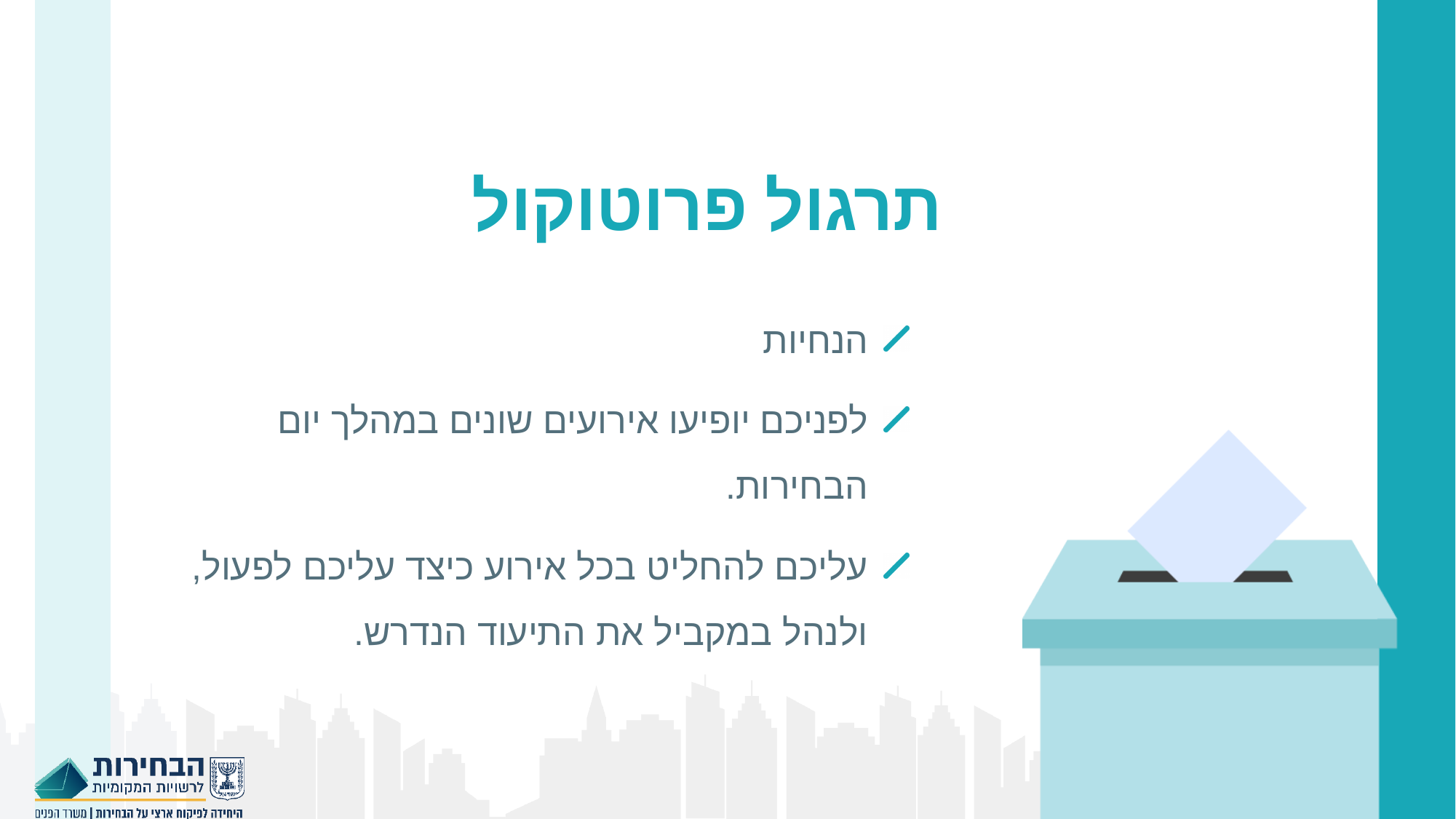

תרגול פרוטוקול
הנחיות
לפניכם יופיעו אירועים שונים במהלך יום הבחירות.
עליכם להחליט בכל אירוע כיצד עליכם לפעול, ולנהל במקביל את התיעוד הנדרש.